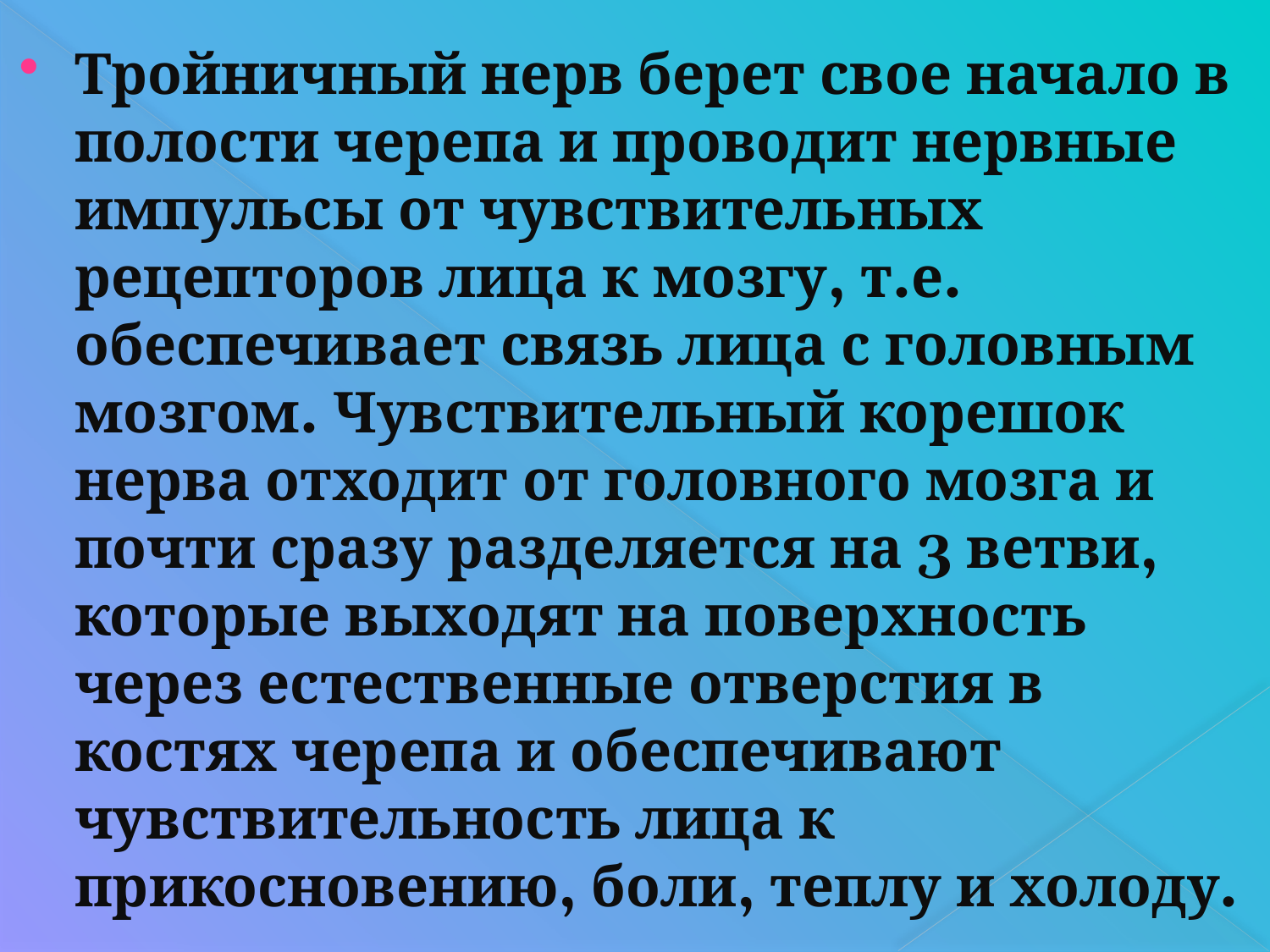

Тройничный нерв берет свое начало в полости черепа и проводит нервные импульсы от чувствительных рецепторов лица к мозгу, т.е. обеспечивает связь лица с головным мозгом. Чувствительный корешок нерва отходит от головного мозга и почти сразу разделяется на 3 ветви, которые выходят на поверхность через естественные отверстия в костях черепа и обеспечивают чувствительность лица к прикосновению, боли, теплу и холоду.